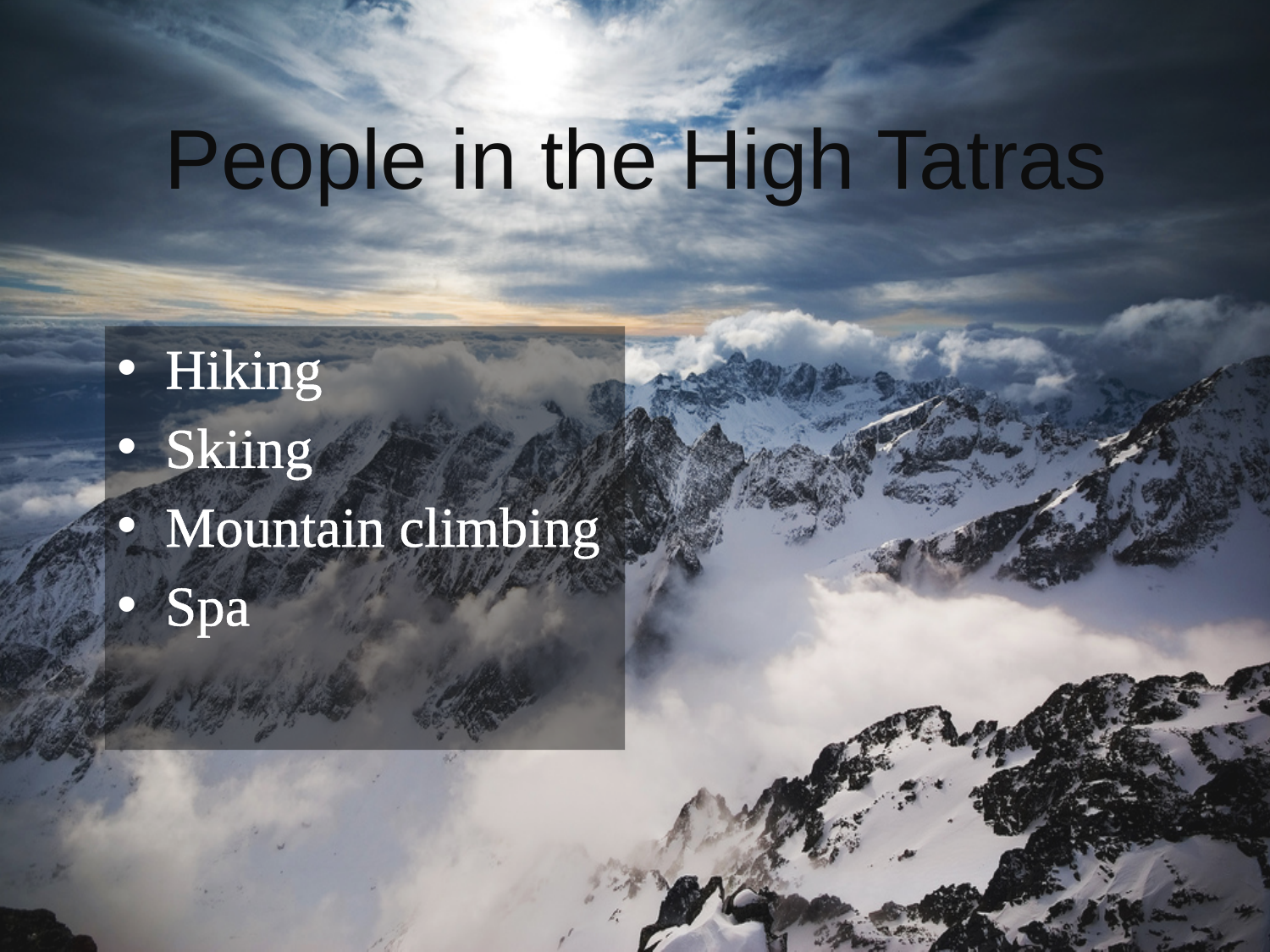

# People in the High Tatras
Hiking
Skiing
Mountain climbing
Spa